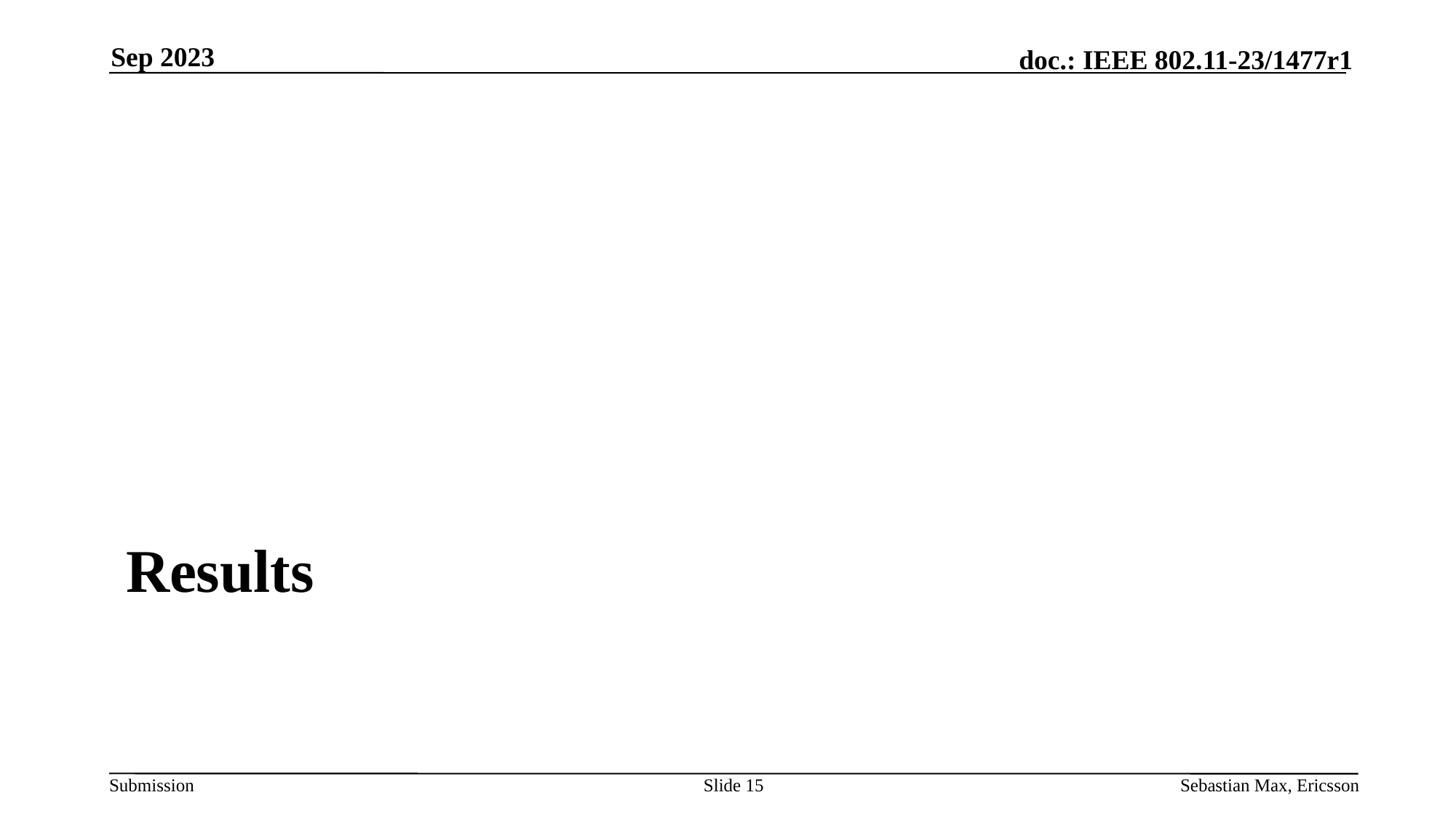

Sep 2023

# Results
Slide 15
Sebastian Max, Ericsson